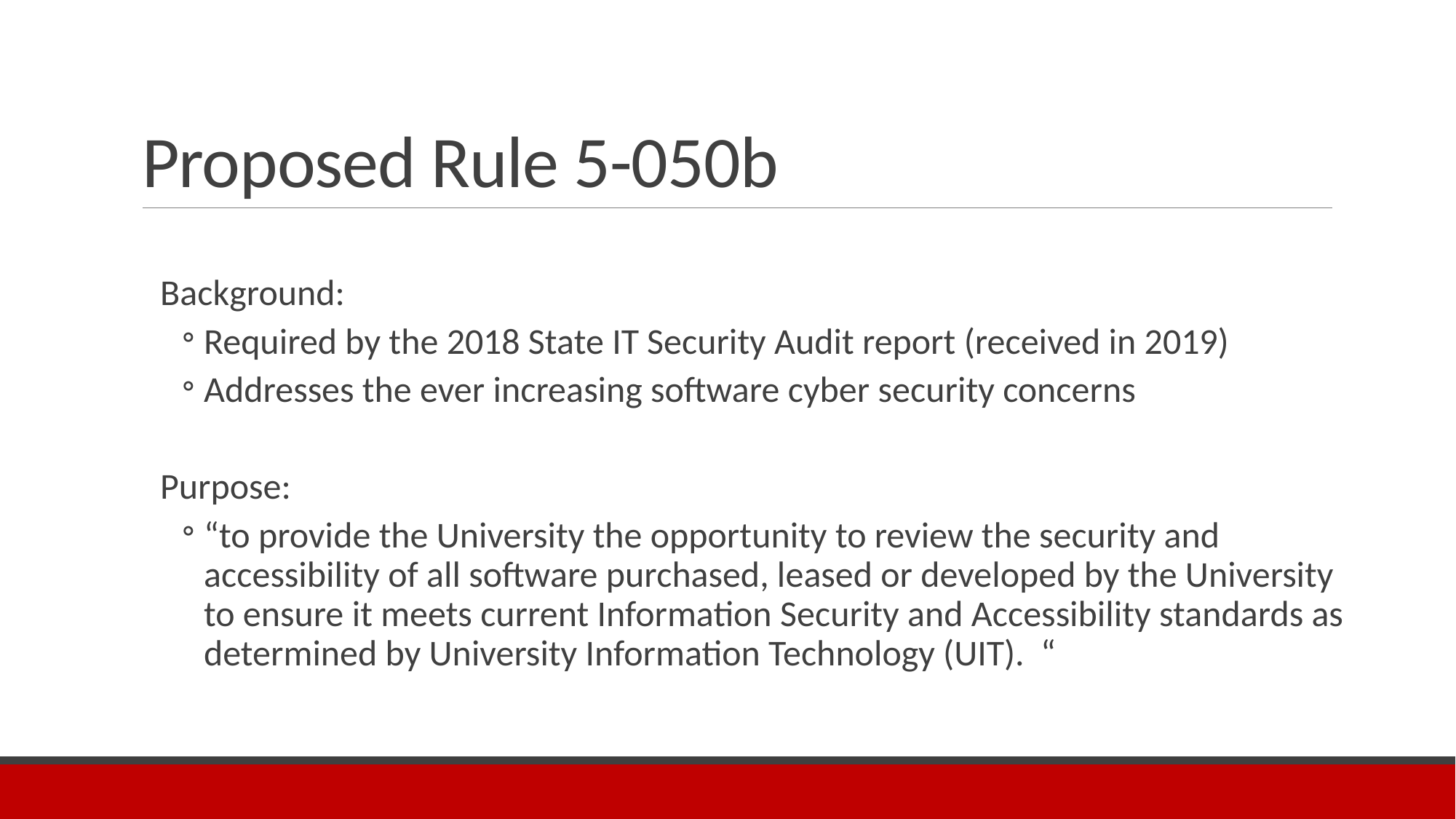

# Proposed Rule 5-050b
Background:
Required by the 2018 State IT Security Audit report (received in 2019)
Addresses the ever increasing software cyber security concerns

Purpose:
“to provide the University the opportunity to review the security and accessibility of all software purchased, leased or developed by the University to ensure it meets current Information Security and Accessibility standards as determined by University Information Technology (UIT).  “